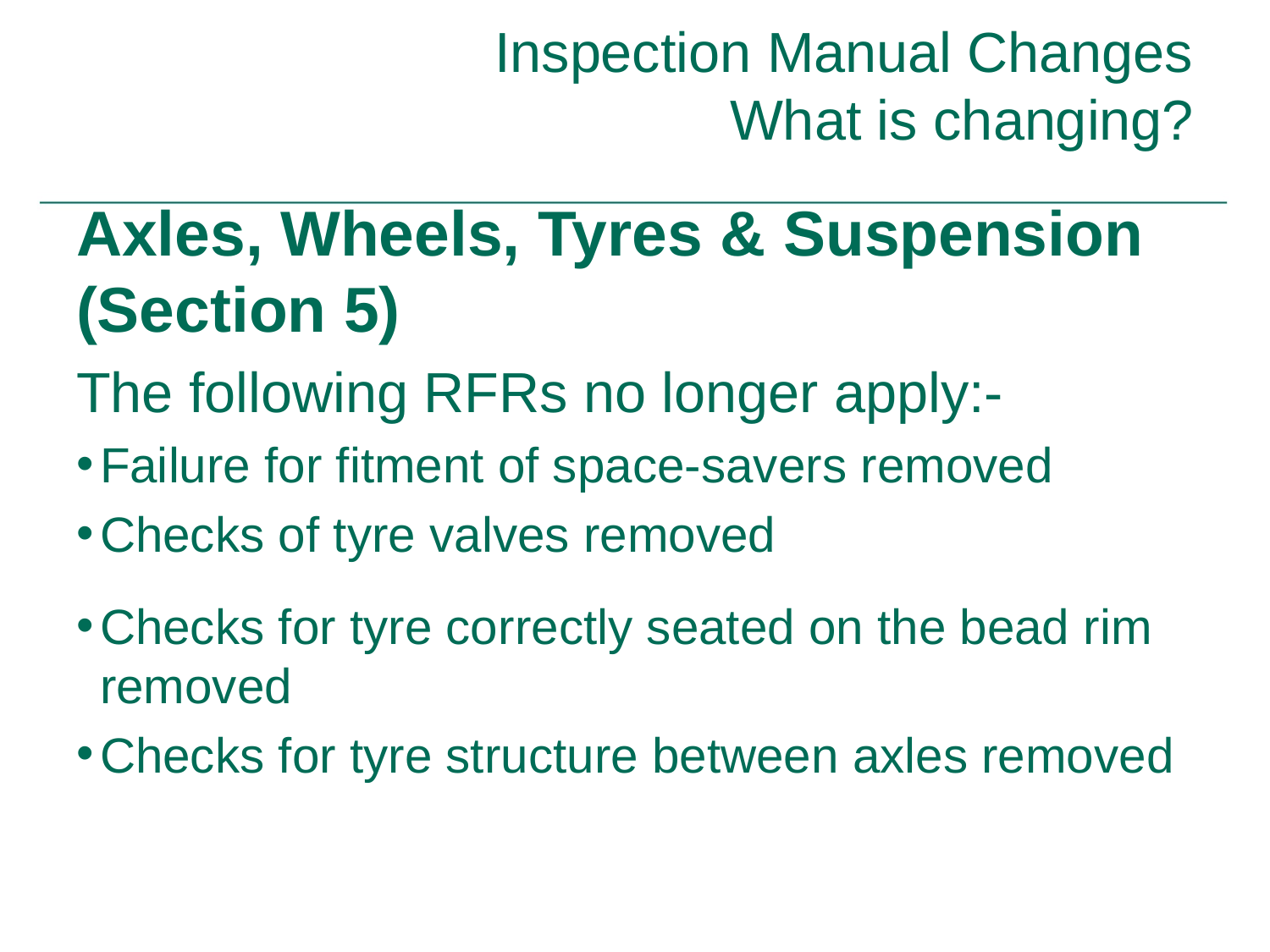

# Inspection Manual Changes What is changing?
Axles, Wheels, Tyres & Suspension (Section 5)
The following RFRs no longer apply:-
Failure for fitment of space-savers removed
Checks of tyre valves removed
Checks for tyre correctly seated on the bead rim removed
Checks for tyre structure between axles removed